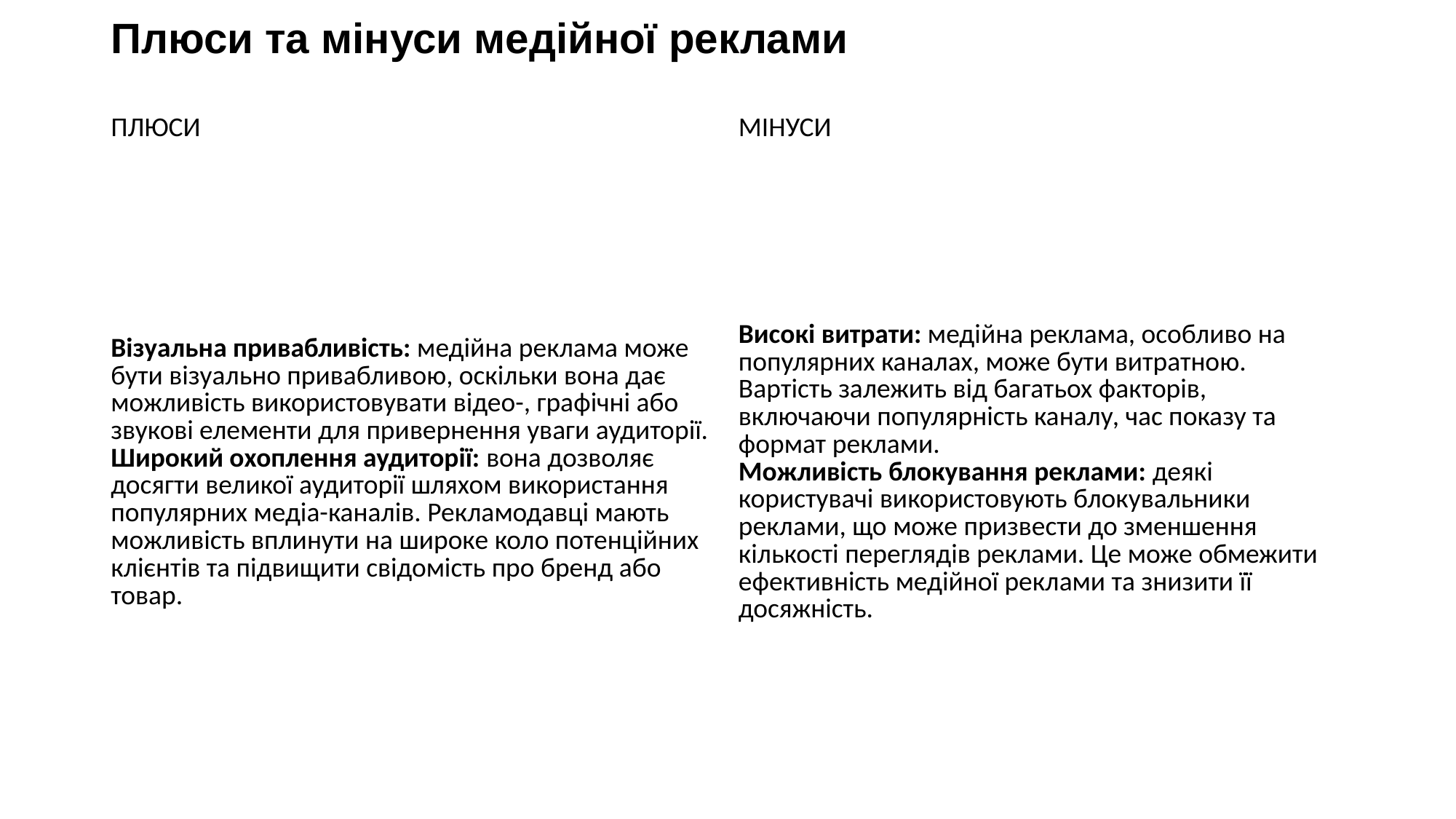

# Плюси та мінуси медійної реклами
| ПЛЮСИ | МІНУСИ |
| --- | --- |
| Візуальна привабливість: медійна реклама може бути візуально привабливою, оскільки вона дає можливість використовувати відео-, графічні або звукові елементи для привернення уваги аудиторії. Широкий охоплення аудиторії: вона дозволяє досягти великої аудиторії шляхом використання популярних медіа-каналів. Рекламодавці мають можливість вплинути на широке коло потенційних клієнтів та підвищити свідомість про бренд або товар. | Високі витрати: медійна реклама, особливо на популярних каналах, може бути витратною. Вартість залежить від багатьох факторів, включаючи популярність каналу, час показу та формат реклами. Можливість блокування реклами: деякі користувачі використовують блокувальники реклами, що може призвести до зменшення кількості переглядів реклами. Це може обмежити ефективність медійної реклами та знизити її досяжність. |